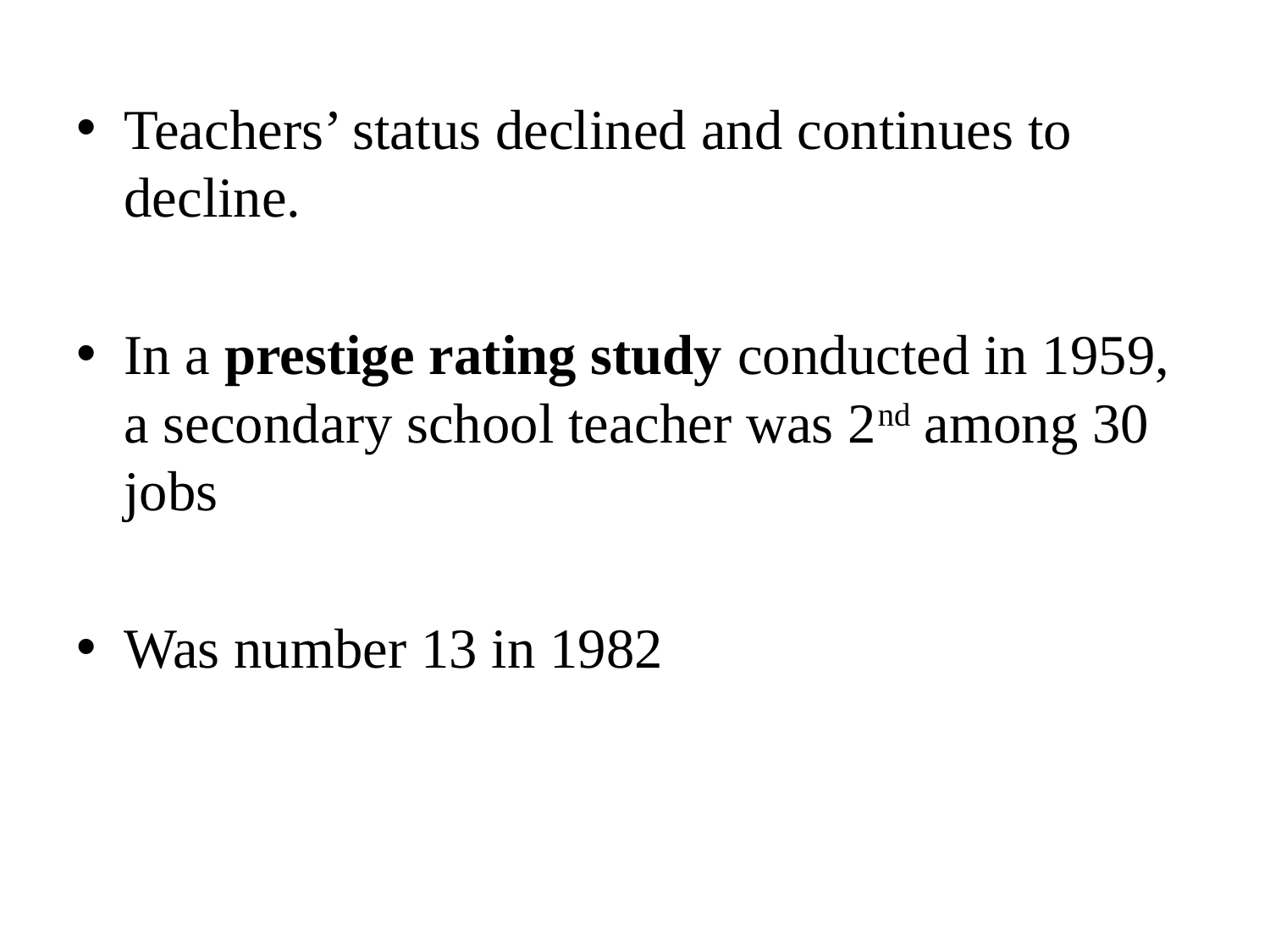

Teachers’ status declined and continues to decline.

In a prestige rating study conducted in 1959, a secondary school teacher was 2nd among 30 jobs

Was number 13 in 1982